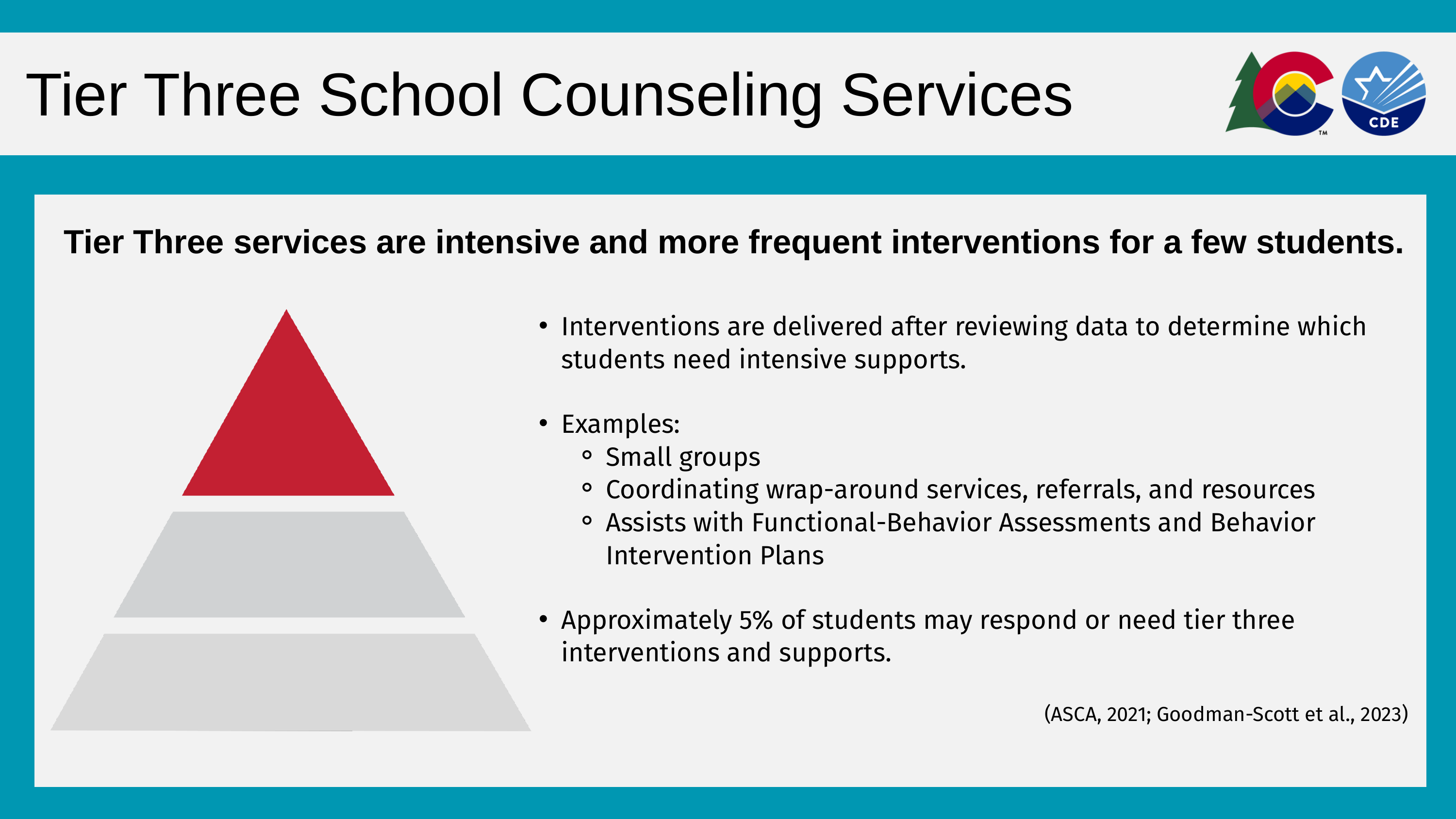

Tier Three School Counseling Services

Tier Three services are intensive and more frequent interventions for a few students.
Interventions are delivered after reviewing data to determine which students need intensive supports.

Examples:
Small groups
Coordinating wrap-around services, referrals, and resources
Assists with Functional-Behavior Assessments and Behavior Intervention Plans

Approximately 5% of students may respond or need tier three interventions and supports.

(ASCA, 2021; Goodman-Scott et al., 2023)